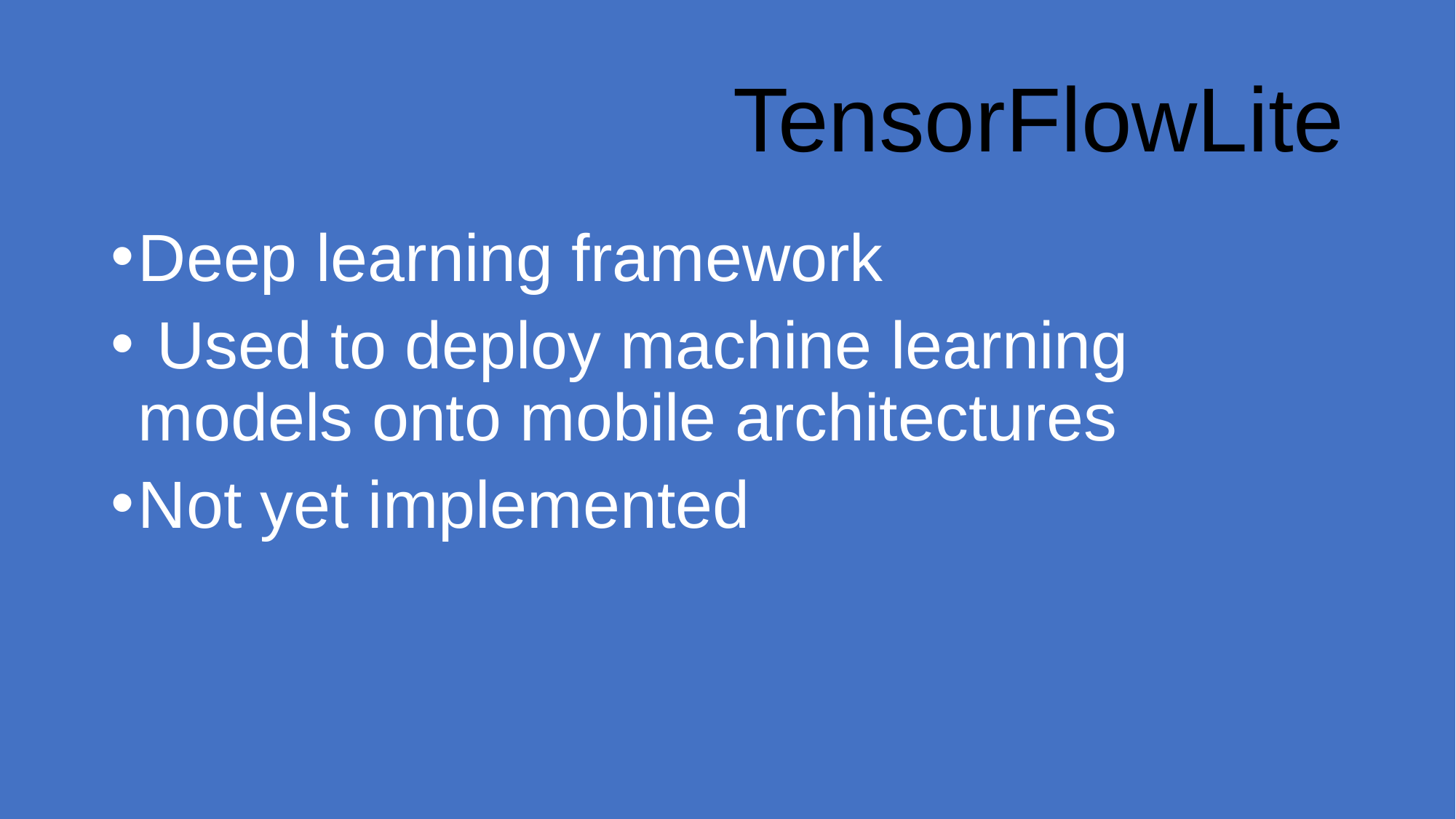

# TensorFlowLite
Deep learning framework
 Used to deploy machine learning models onto mobile architectures
Not yet implemented